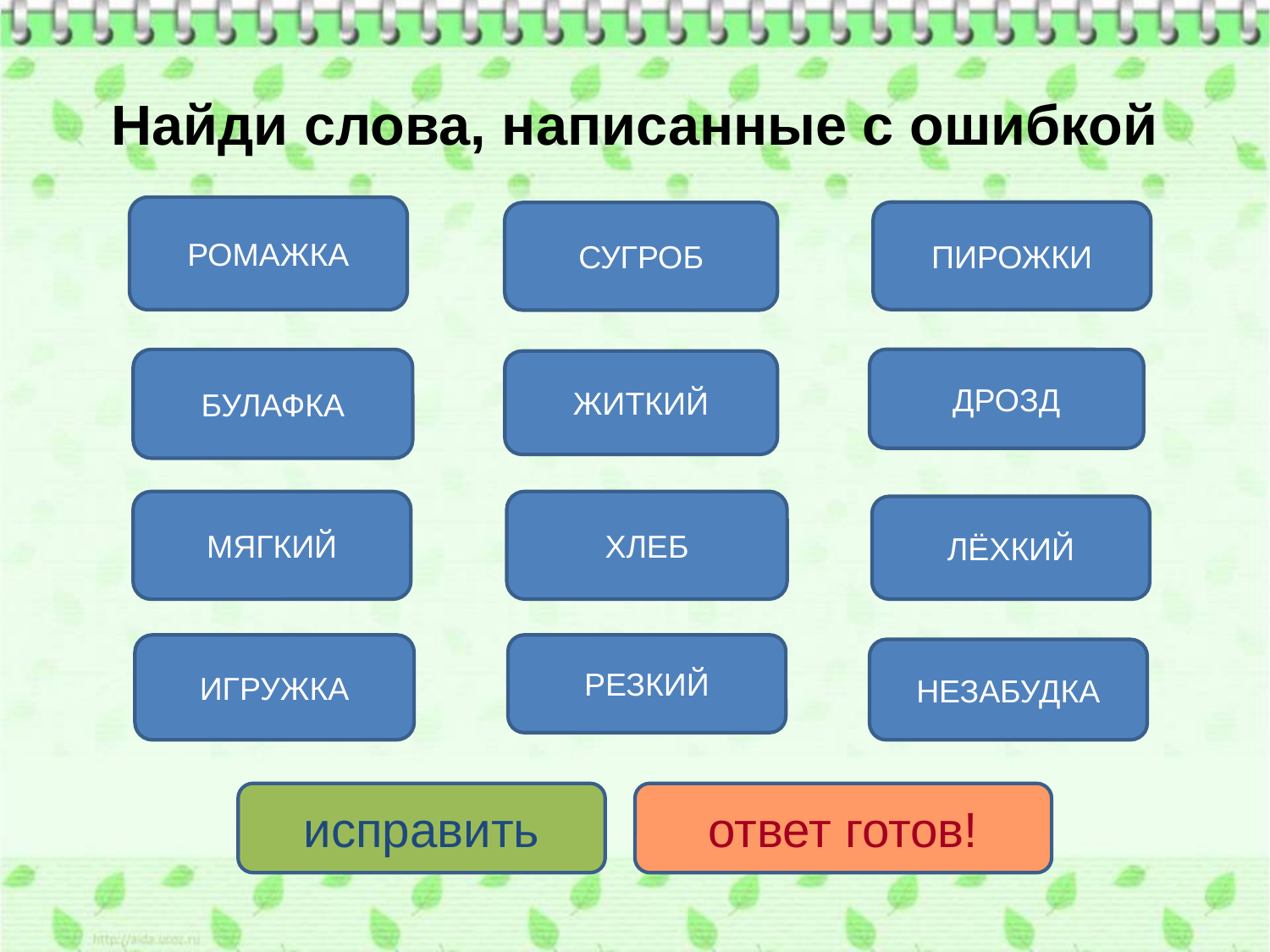

# Найди слова, написанные с ошибкой
РОМАЖКА
ПИРОЖКИ
СУГРОБ
БУЛАФКА
ДРОЗД
ЖИТКИЙ
ХЛЕБ
МЯГКИЙ
ЛЁХКИЙ
ИГРУЖКА
РЕЗКИЙ
НЕЗАБУДКА
исправить
ответ готов!